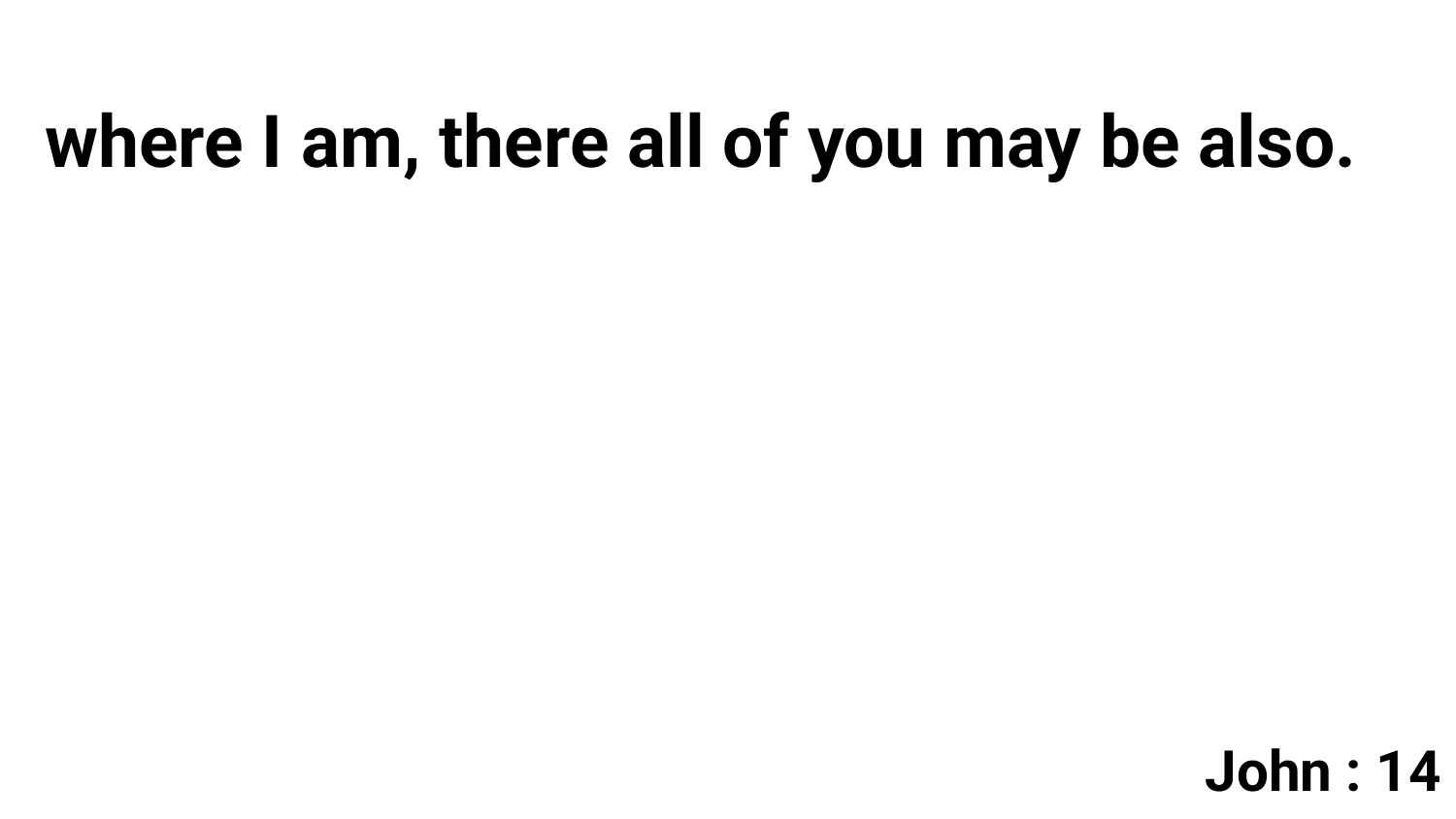

where I am, there all of you may be also.
John : 14